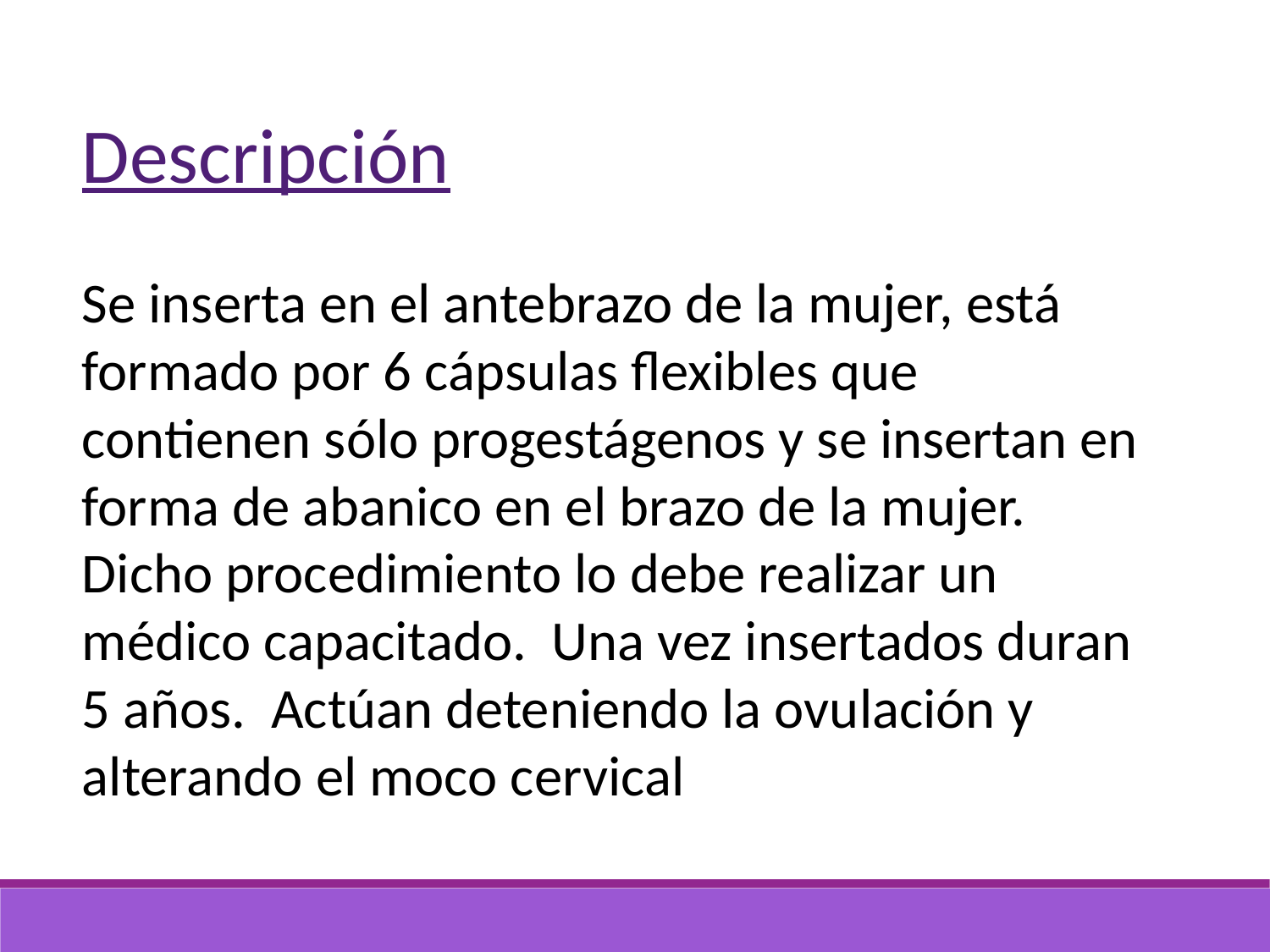

Descripción

Se inserta en el antebrazo de la mujer, está formado por 6 cápsulas flexibles que contienen sólo progestágenos y se insertan en forma de abanico en el brazo de la mujer. Dicho procedimiento lo debe realizar un médico capacitado.  Una vez insertados duran 5 años.  Actúan deteniendo la ovulación y alterando el moco cervical